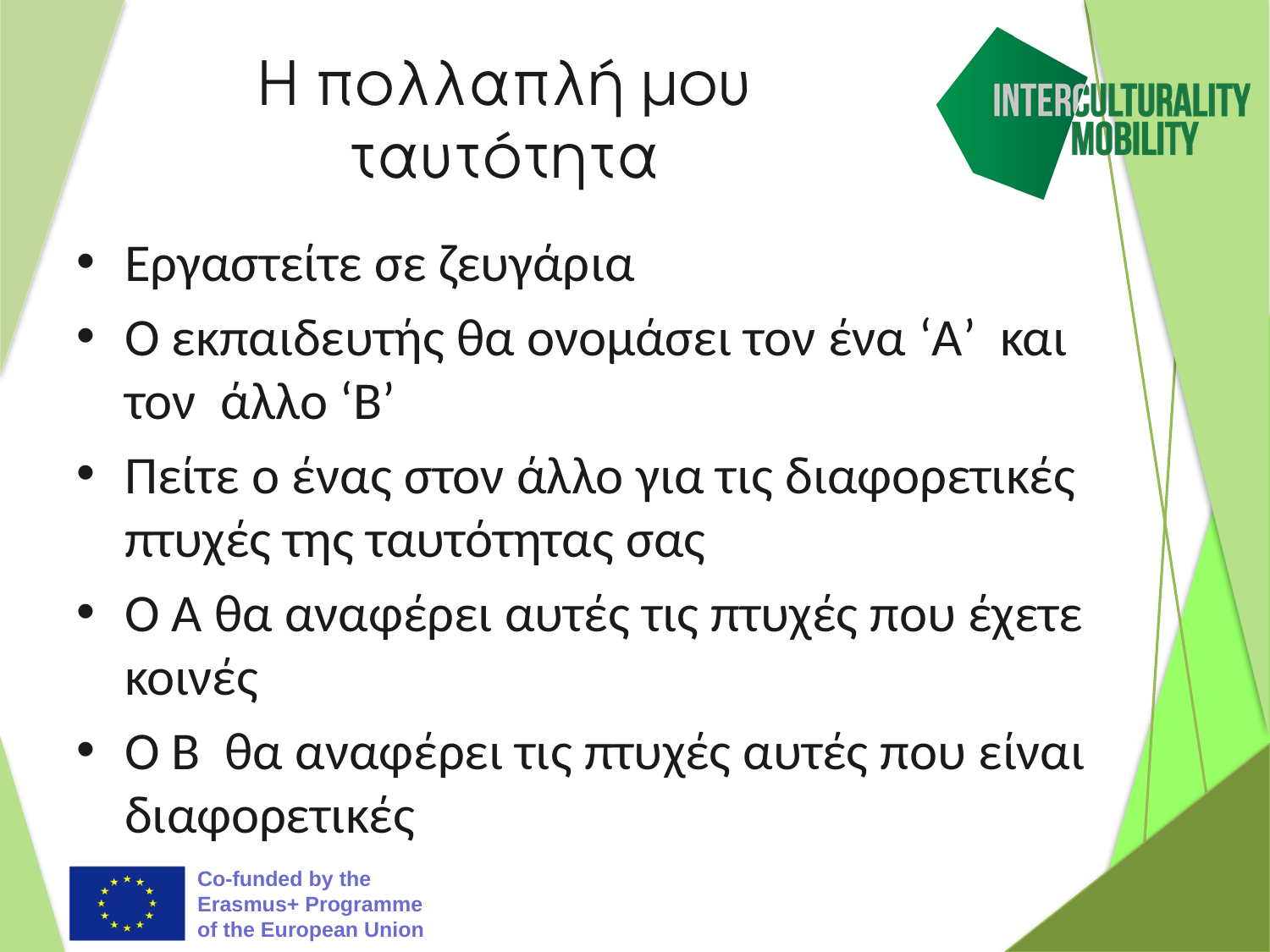

# Η πολλαπλή μου ταυτότητα
Εργαστείτε σε ζευγάρια
Ο εκπαιδευτής θα ονομάσει τον ένα ‘A’  και τον  άλλο ‘B’
Πείτε ο ένας στον άλλο για τις διαφορετικές πτυχές της ταυτότητας σας
Ο A θα αναφέρει αυτές τις πτυχές που έχετε κοινές
Ο B  θα αναφέρει τις πτυχές αυτές που είναι διαφορετικές